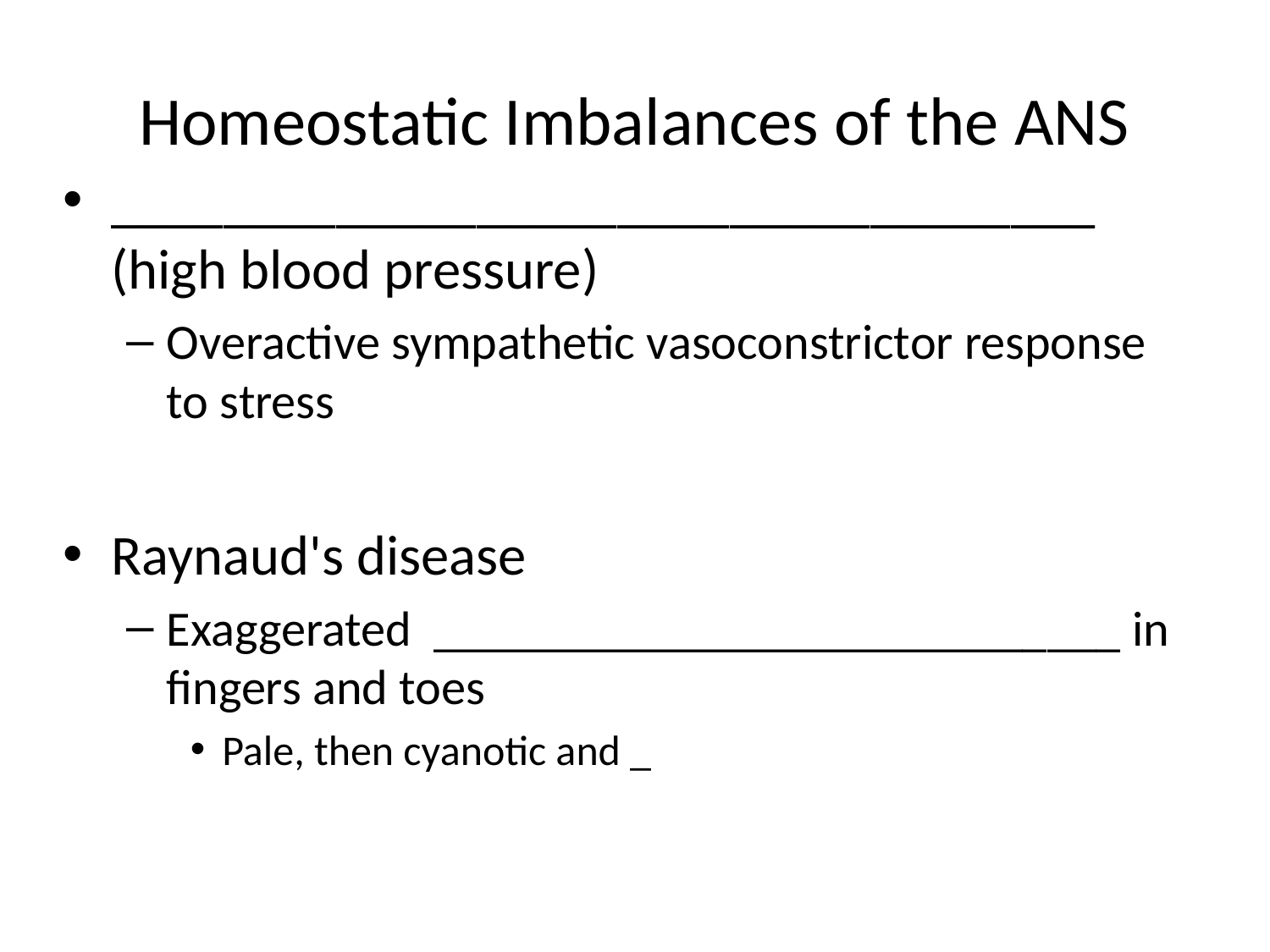

# Homeostatic Imbalances of the ANS
___________________________________ (high blood pressure)
Overactive sympathetic vasoconstrictor response to stress

Raynaud's disease
Exaggerated  ____________________________ in fingers and toes
Pale, then cyanotic and _